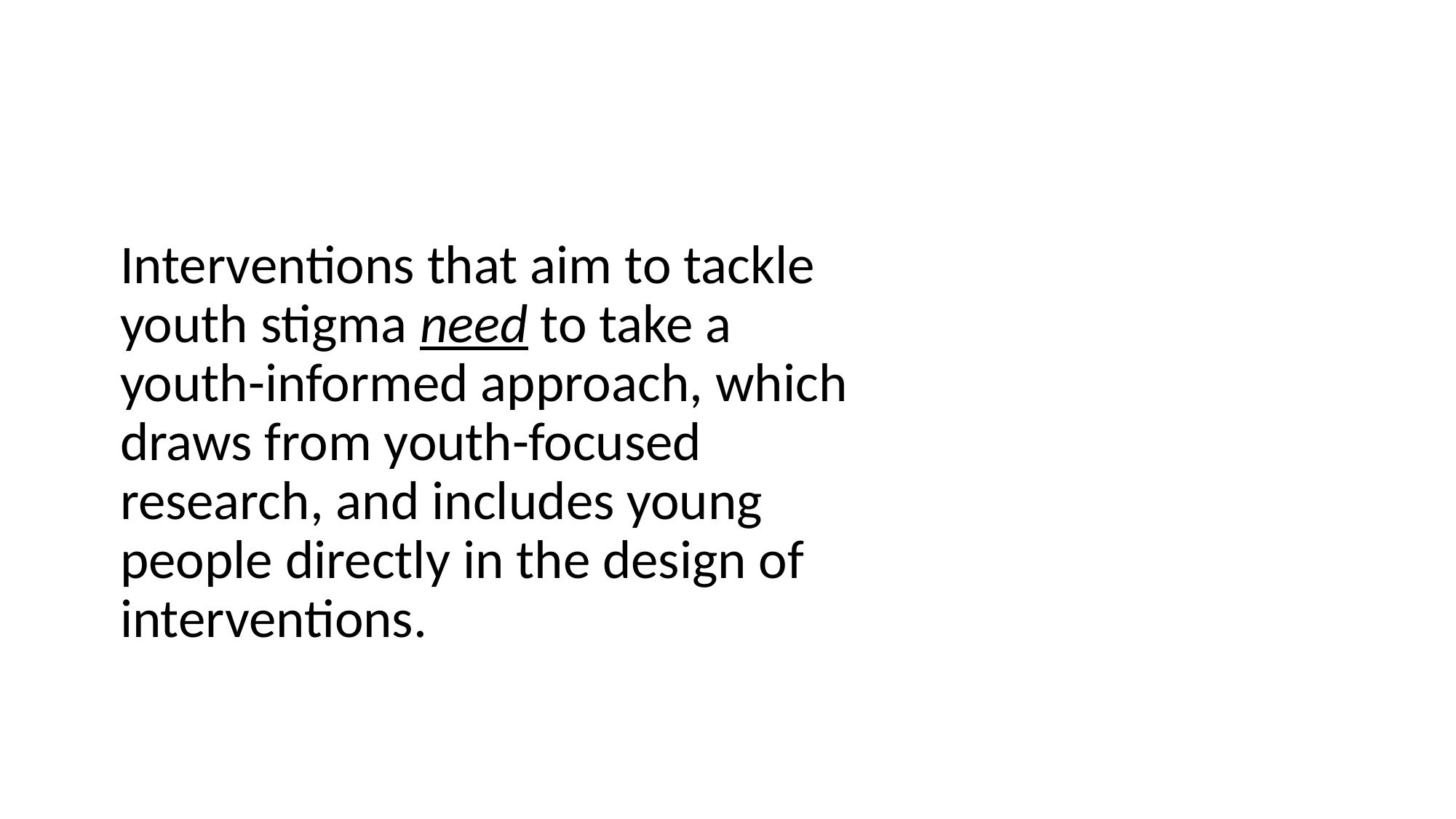

# Interventions that aim to tackle youth stigma need to take a youth-informed approach, which draws from youth-focused research, and includes young people directly in the design of interventions.